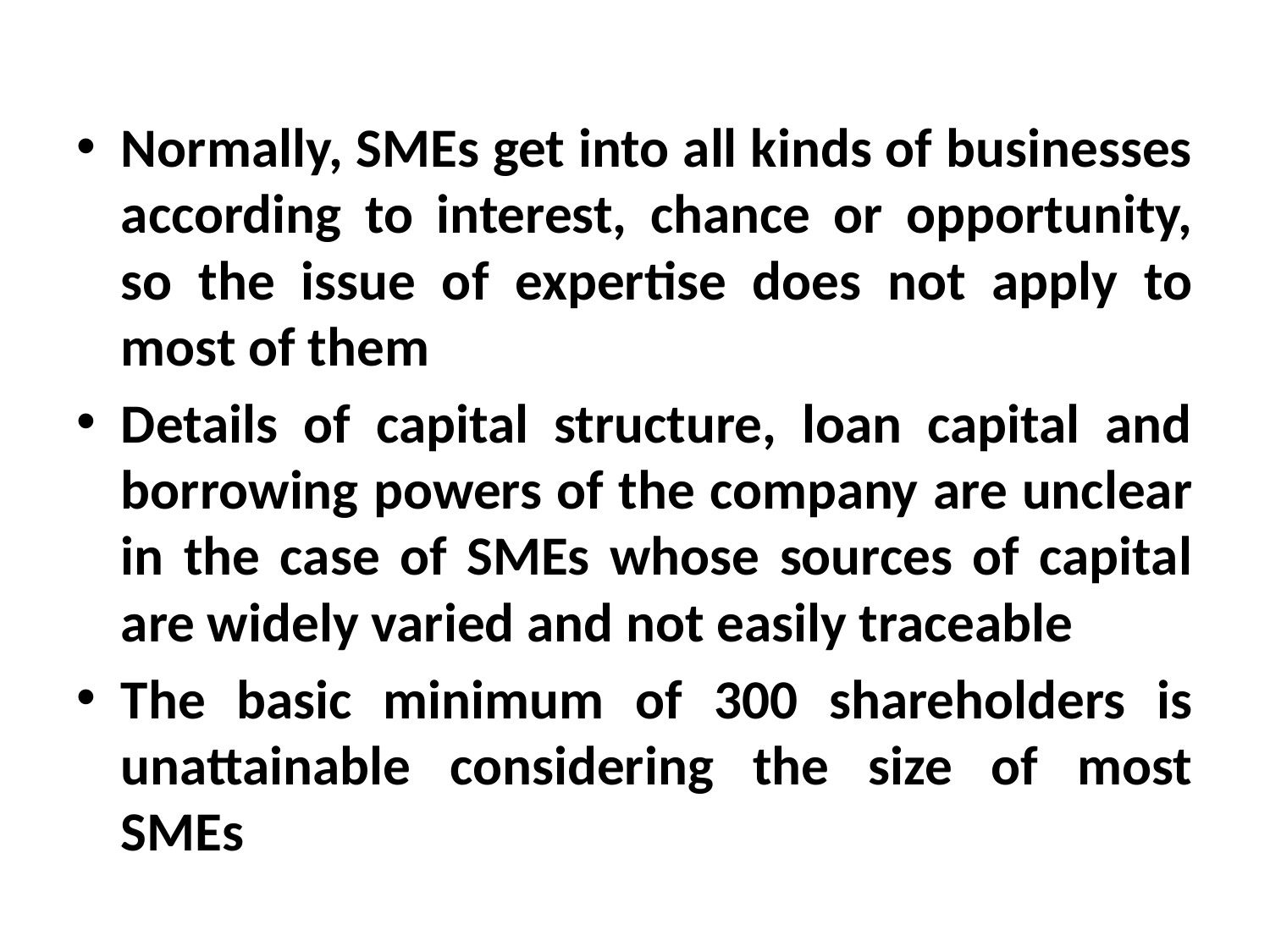

#
Normally, SMEs get into all kinds of businesses according to interest, chance or opportunity, so the issue of expertise does not apply to most of them
Details of capital structure, loan capital and borrowing powers of the company are unclear in the case of SMEs whose sources of capital are widely varied and not easily traceable
The basic minimum of 300 shareholders is unattainable considering the size of most SMEs